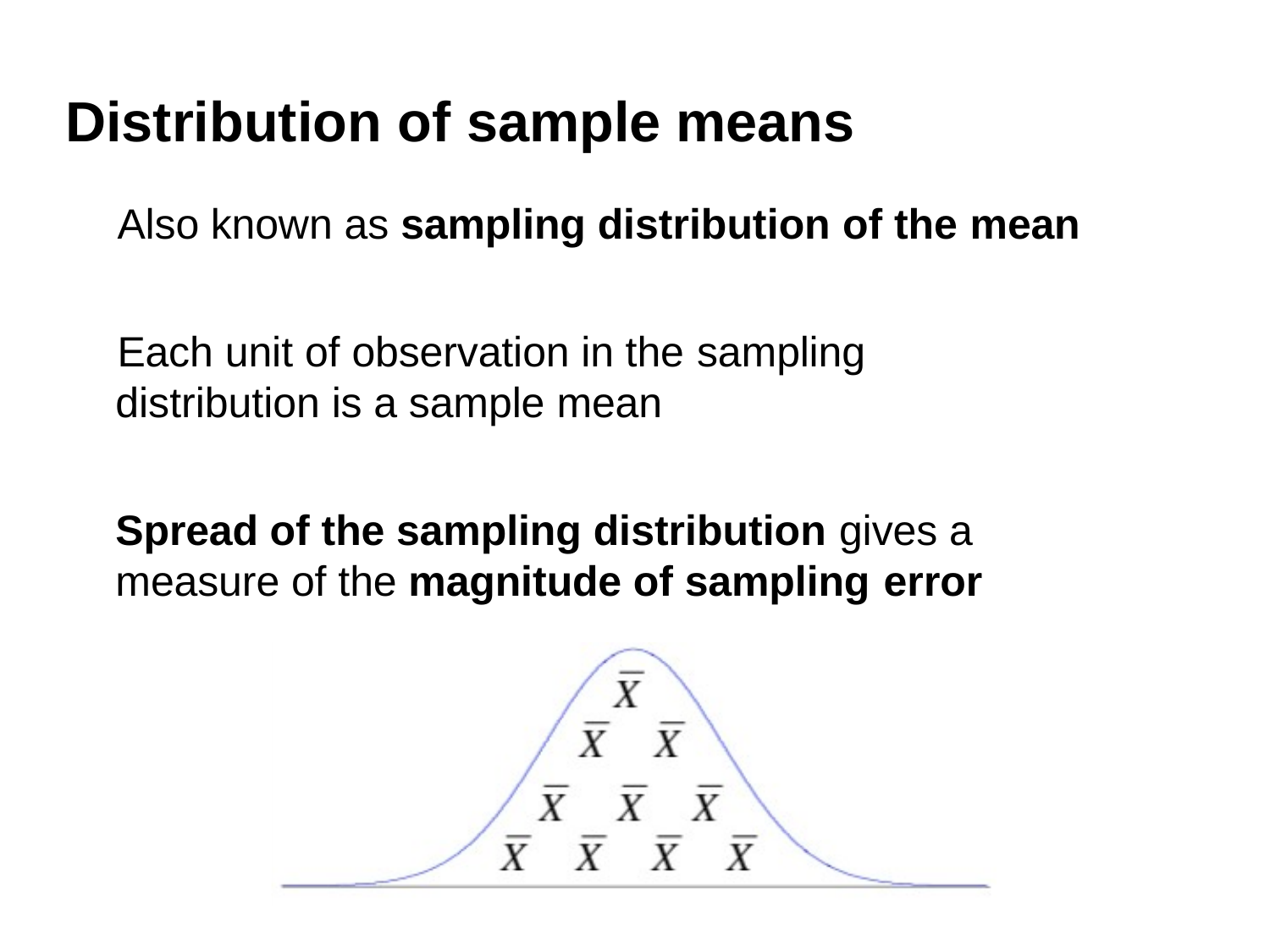

# Distribution of sample means
	Also known as sampling distribution of the mean

	Each unit of observation in the sampling
distribution is a sample mean

	Spread of the sampling distribution gives a  measure of the magnitude of sampling error